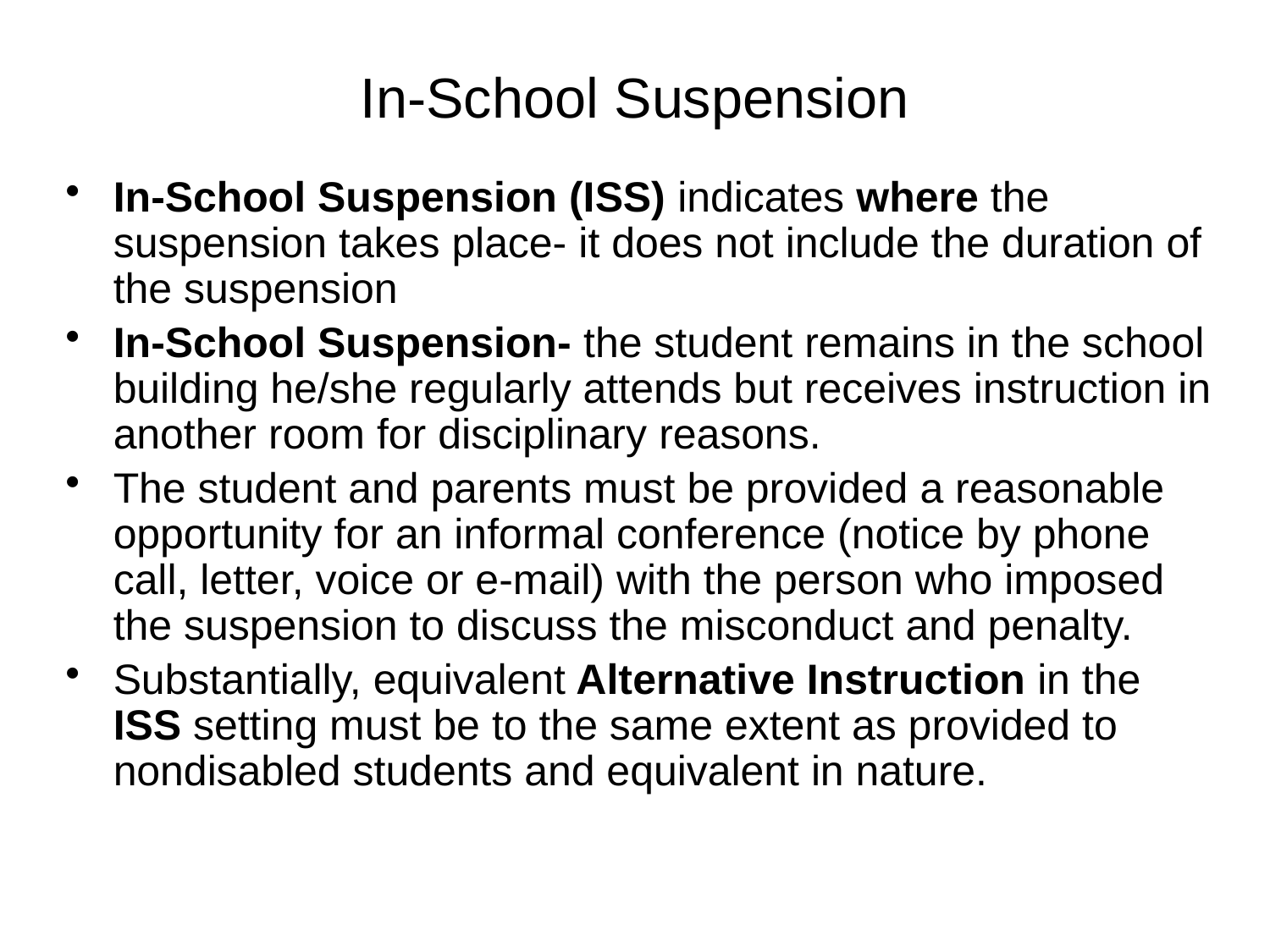

# In-School Suspension
In-School Suspension (ISS) indicates where the suspension takes place- it does not include the duration of the suspension
In-School Suspension- the student remains in the school building he/she regularly attends but receives instruction in another room for disciplinary reasons.
The student and parents must be provided a reasonable opportunity for an informal conference (notice by phone call, letter, voice or e-mail) with the person who imposed the suspension to discuss the misconduct and penalty.
Substantially, equivalent Alternative Instruction in the ISS setting must be to the same extent as provided to nondisabled students and equivalent in nature.